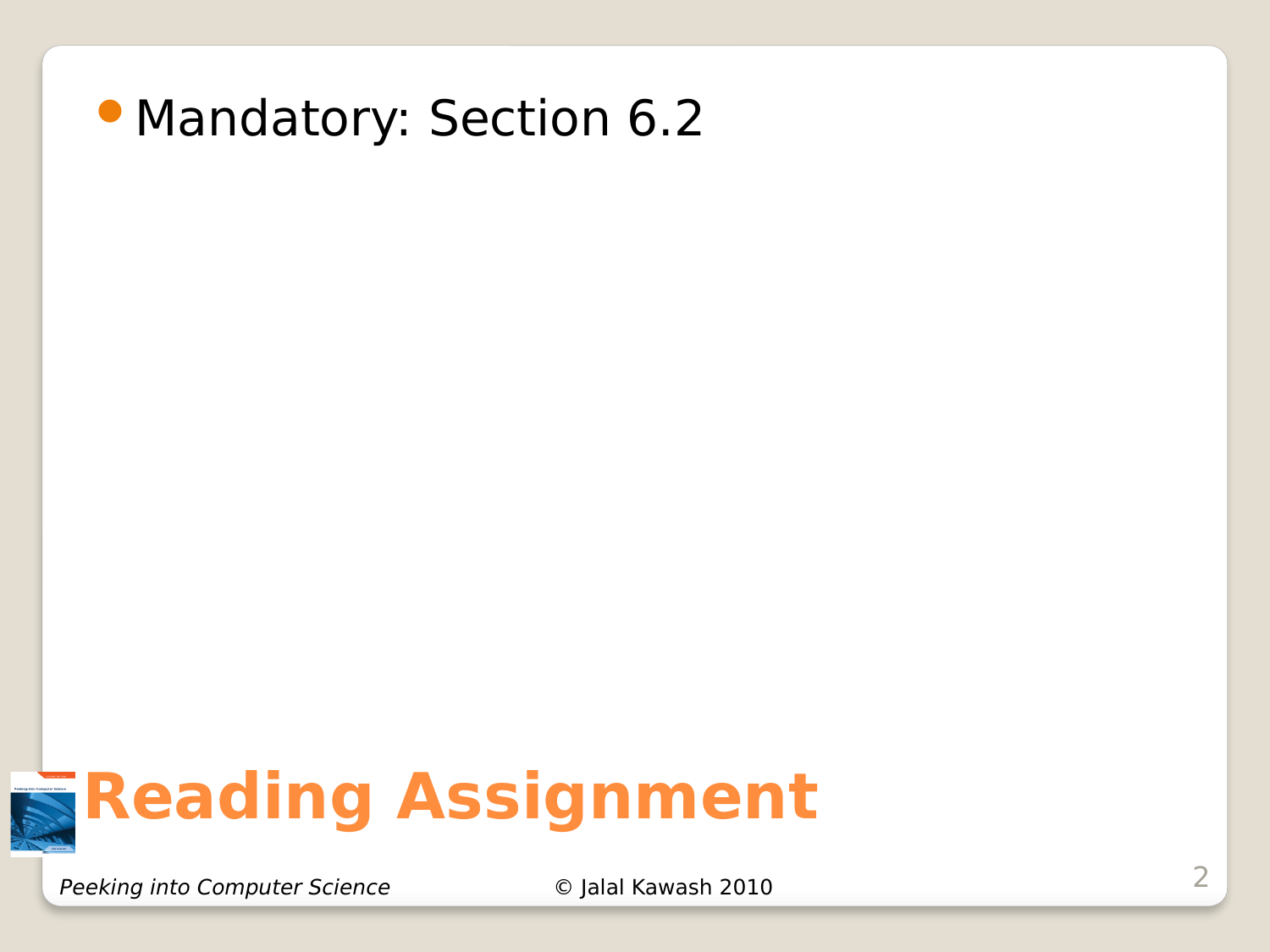

Mandatory: Section 6.2
# Reading Assignment
2